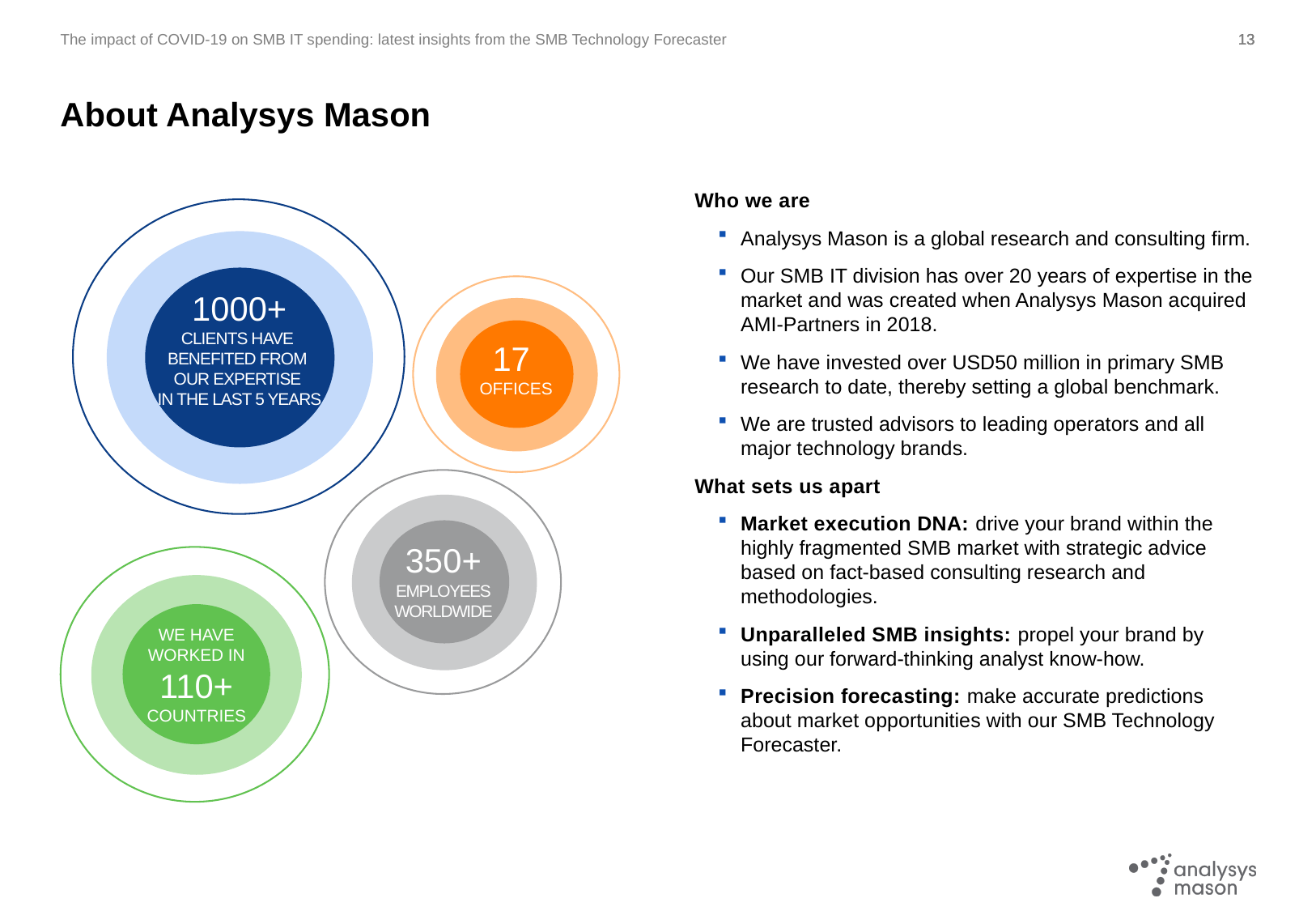

13
13
# About Analysys Mason
Who we are
Analysys Mason is a global research and consulting firm.
Our SMB IT division has over 20 years of expertise in the market and was created when Analysys Mason acquired AMI-Partners in 2018.
We have invested over USD50 million in primary SMB research to date, thereby setting a global benchmark.
We are trusted advisors to leading operators and all major technology brands.
What sets us apart
Market execution DNA: drive your brand within the highly fragmented SMB market with strategic advice based on fact-based consulting research and methodologies.
Unparalleled SMB insights: propel your brand by using our forward-thinking analyst know-how.
Precision forecasting: make accurate predictions about market opportunities with our SMB Technology Forecaster.

1000+
CLIENTS HAVE
BENEFITED FROM
OUR EXPERTISE
IN THE LAST 5 YEARS

17
OFFICES

350+
EMPLOYEES
WORLDWIDE

WE HAVE
WORKED IN
110+
COUNTRIES